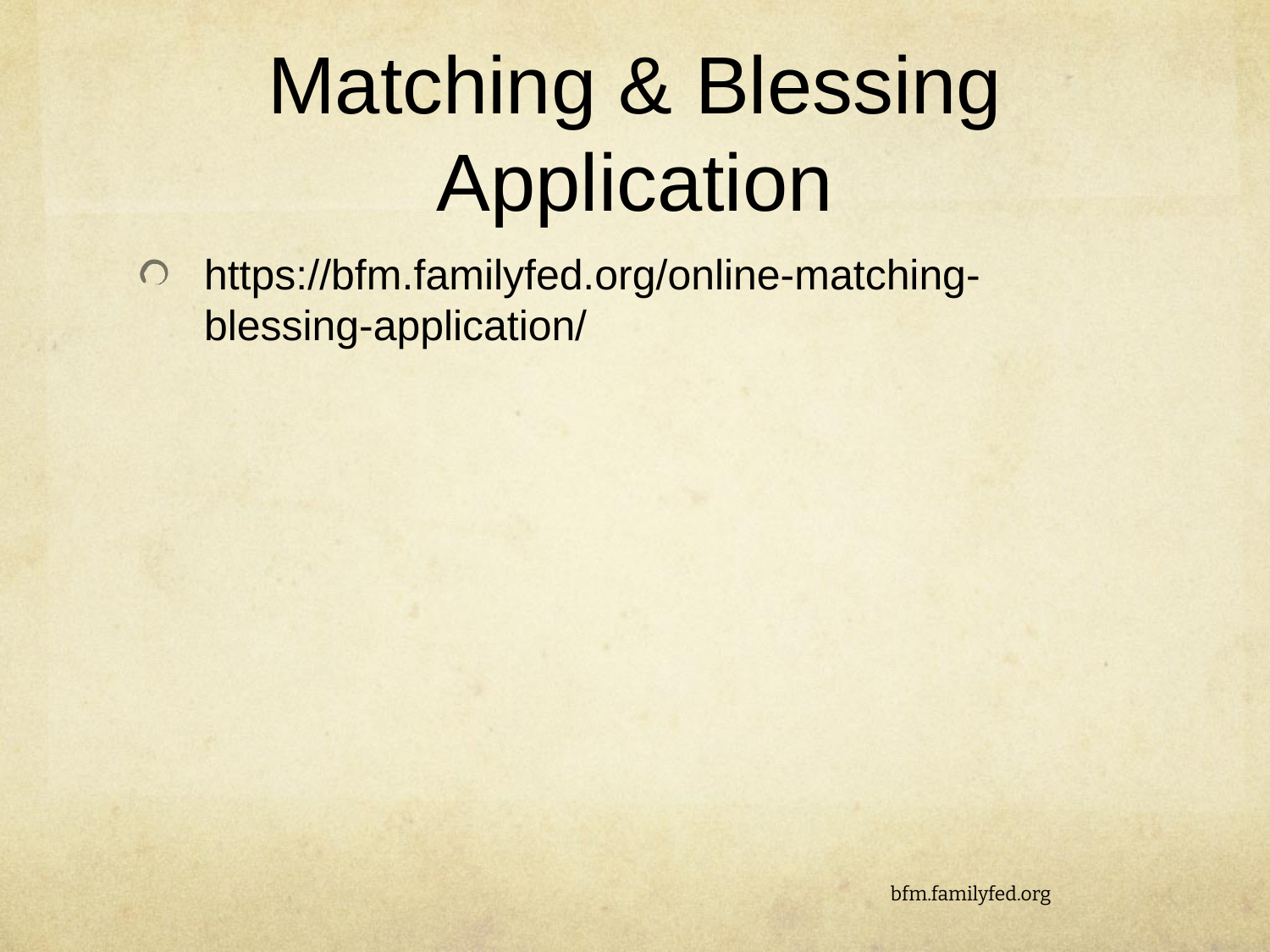

# Matching & Blessing Application
https://bfm.familyfed.org/online-matching-blessing-application/
bfm.familyfed.org